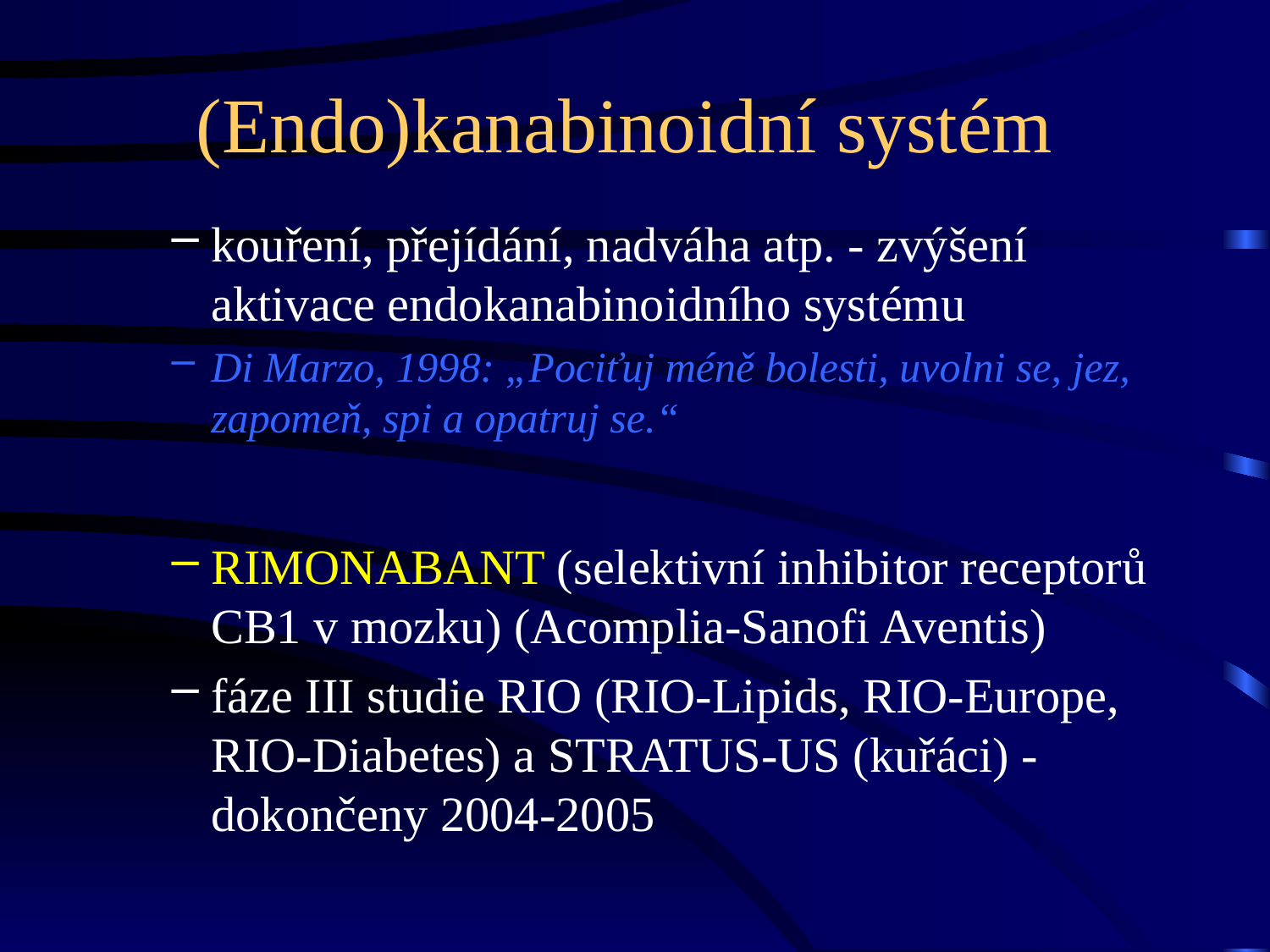

# (Endo)kanabinoidní systém
kouření, přejídání, nadváha atp. - zvýšení aktivace endokanabinoidního systému
Di Marzo, 1998: „Pociťuj méně bolesti, uvolni se, jez, zapomeň, spi a opatruj se.“

RIMONABANT (selektivní inhibitor receptorů CB1 v mozku) (Acomplia-Sanofi Aventis)
fáze III studie RIO (RIO-Lipids, RIO-Europe, RIO-Diabetes) a STRATUS-US (kuřáci) - dokončeny 2004-2005